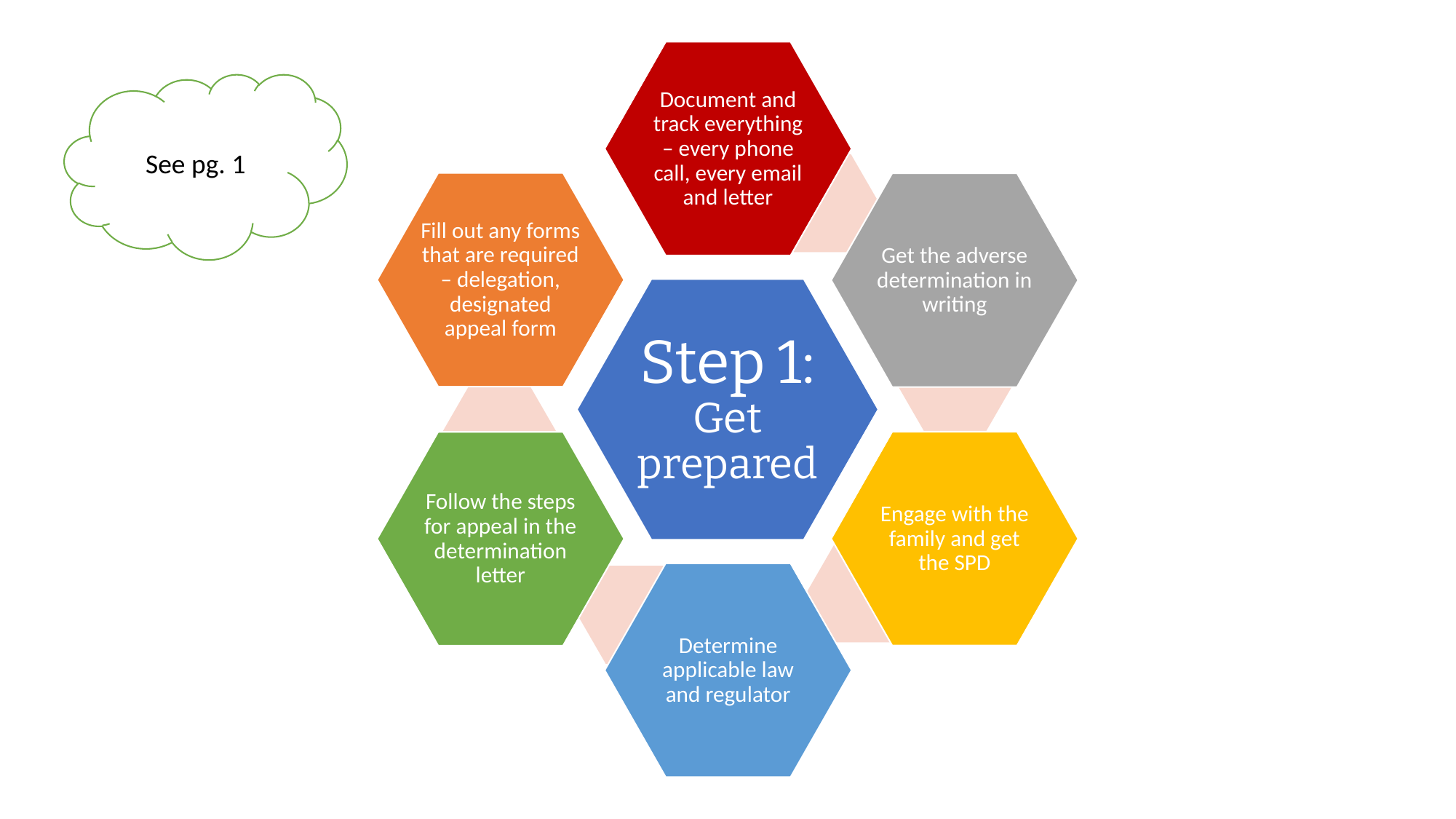

Step 1: Get prepared
Document and track everything – every phone call, every email and letter
Get the adverse determination in writing
Engage with the family and get the SPD
Determine applicable law and regulator
Follow the steps for appeal in the determination letter
Fill out any forms that are required – delegation, designated appeal form
See pg. 1